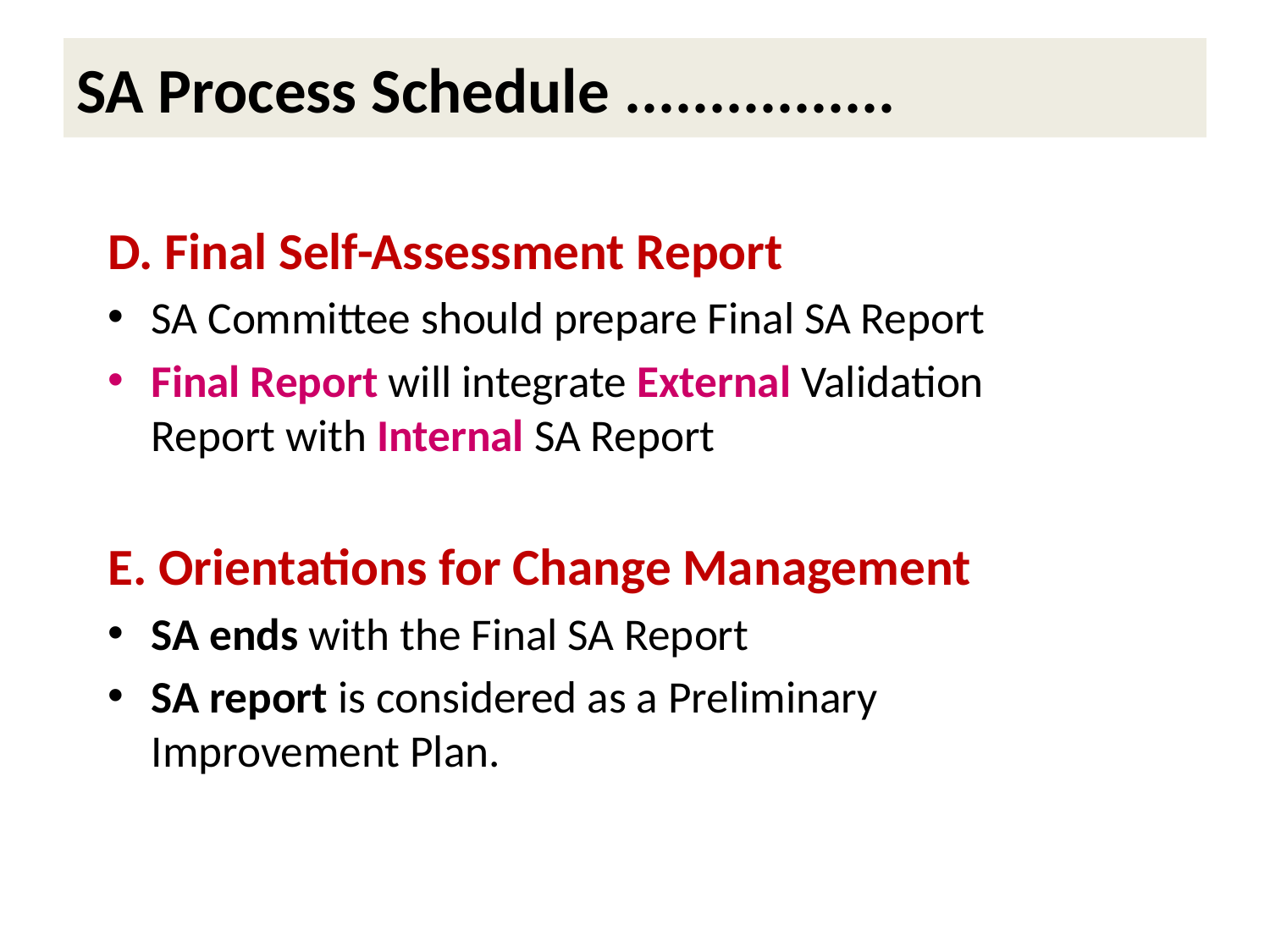

# SA Process Schedule ................
D. Final Self-Assessment Report
SA Committee should prepare Final SA Report
Final Report will integrate External Validation Report with Internal SA Report

E. Orientations for Change Management
SA ends with the Final SA Report
SA report is considered as a Preliminary Improvement Plan.